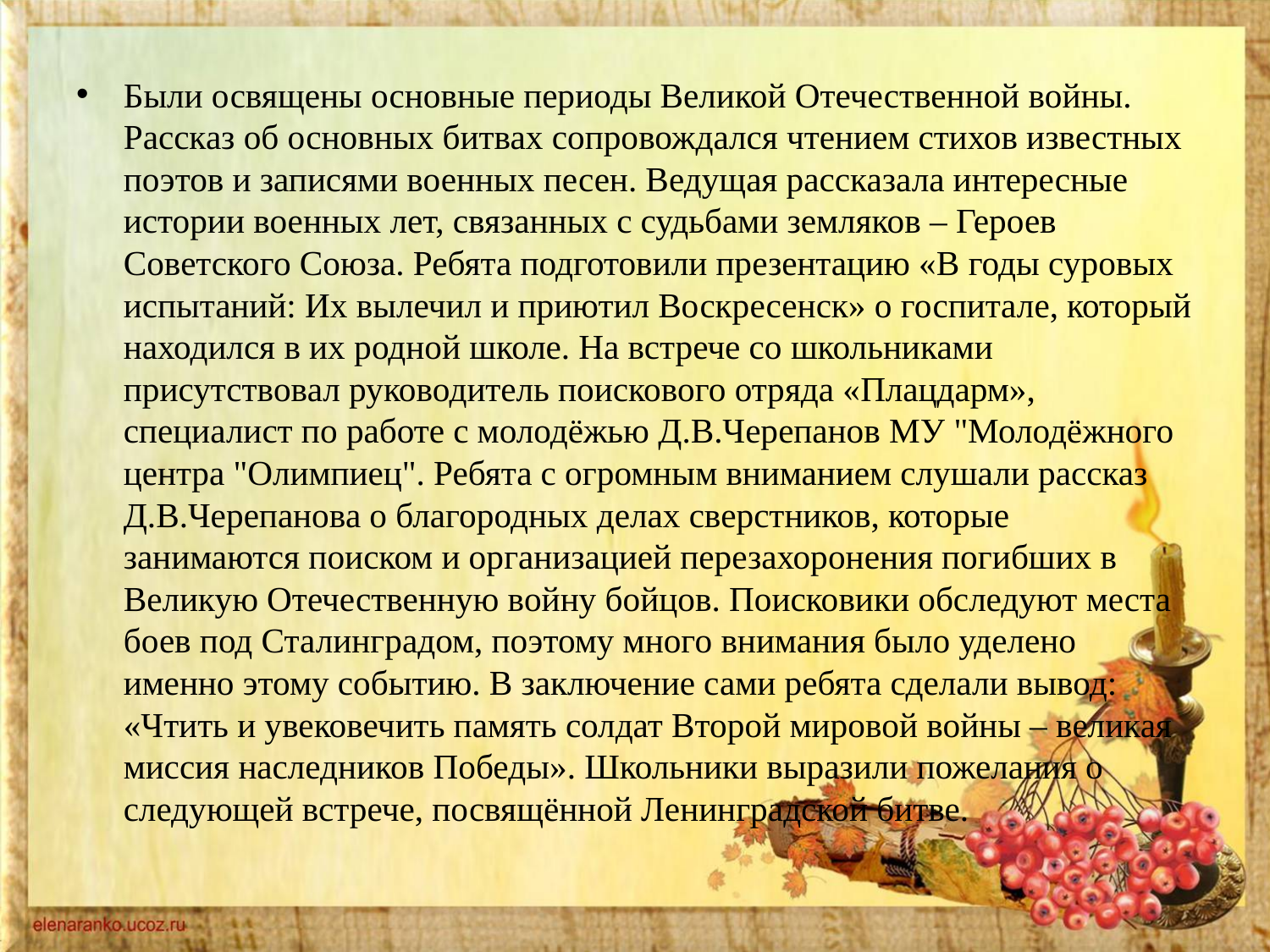

Были освящены основные периоды Великой Отечественной войны. Рассказ об основных битвах сопровождался чтением стихов известных поэтов и записями военных песен. Ведущая рассказала интересные истории военных лет, связанных с судьбами земляков – Героев Советского Союза. Ребята подготовили презентацию «В годы суровых испытаний: Их вылечил и приютил Воскресенск» о госпитале, который находился в их родной школе. На встрече со школьниками присутствовал руководитель поискового отряда «Плацдарм», специалист по работе с молодёжью Д.В.Черепанов МУ "Молодёжного центра "Олимпиец". Ребята с огромным вниманием слушали рассказ Д.В.Черепанова о благородных делах сверстников, которые занимаются поиском и организацией перезахоронения погибших в Великую Отечественную войну бойцов. Поисковики обследуют места боев под Сталинградом, поэтому много внимания было уделено именно этому событию. В заключение сами ребята сделали вывод: «Чтить и увековечить память солдат Второй мировой войны – великая миссия наследников Победы». Школьники выразили пожелания о следующей встрече, посвящённой Ленинградской битве.